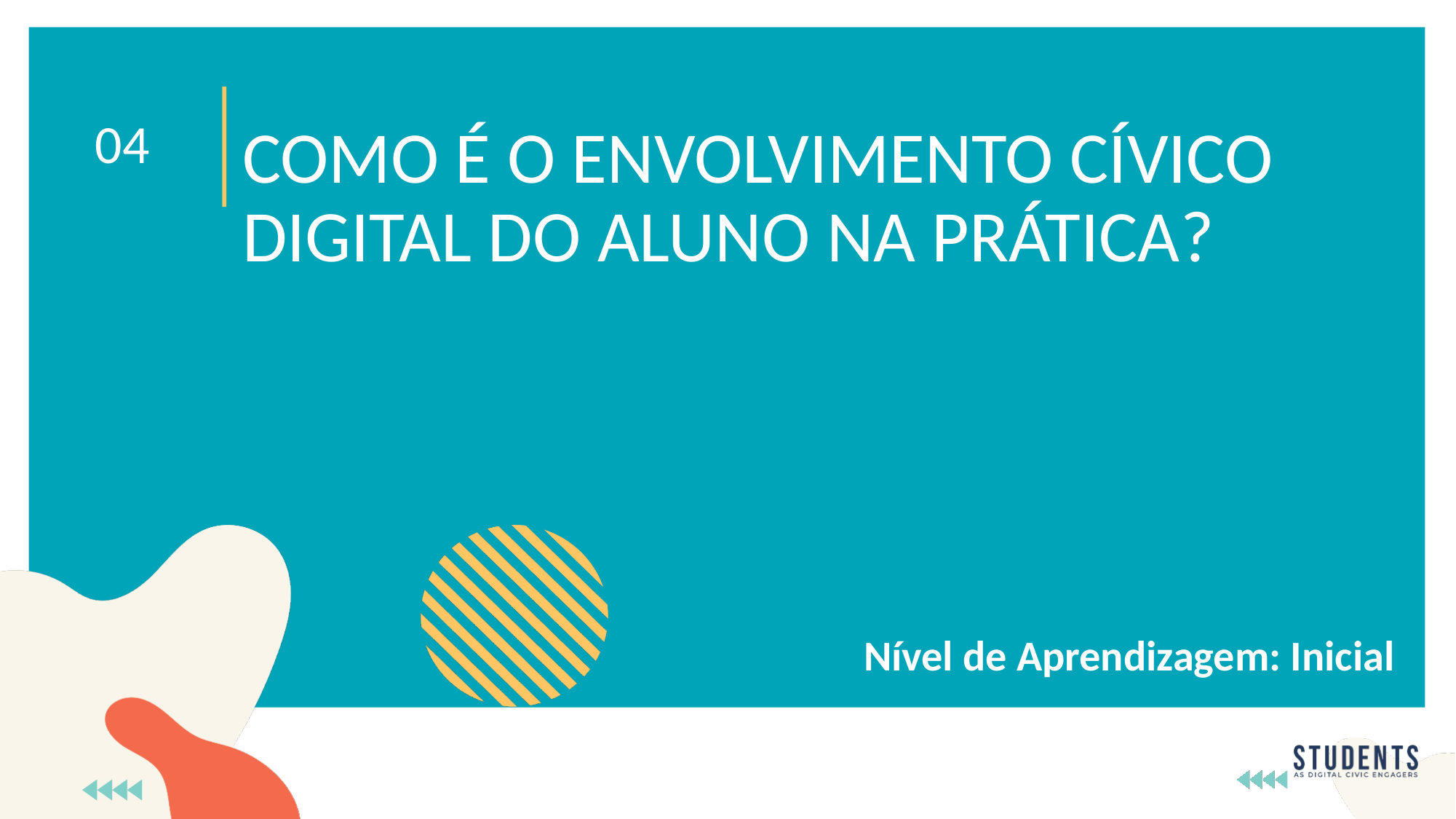

04
COMO É O ENVOLVIMENTO CÍVICO DIGITAL DO ALUNO NA PRÁTICA?
Nível de Aprendizagem: Inicial